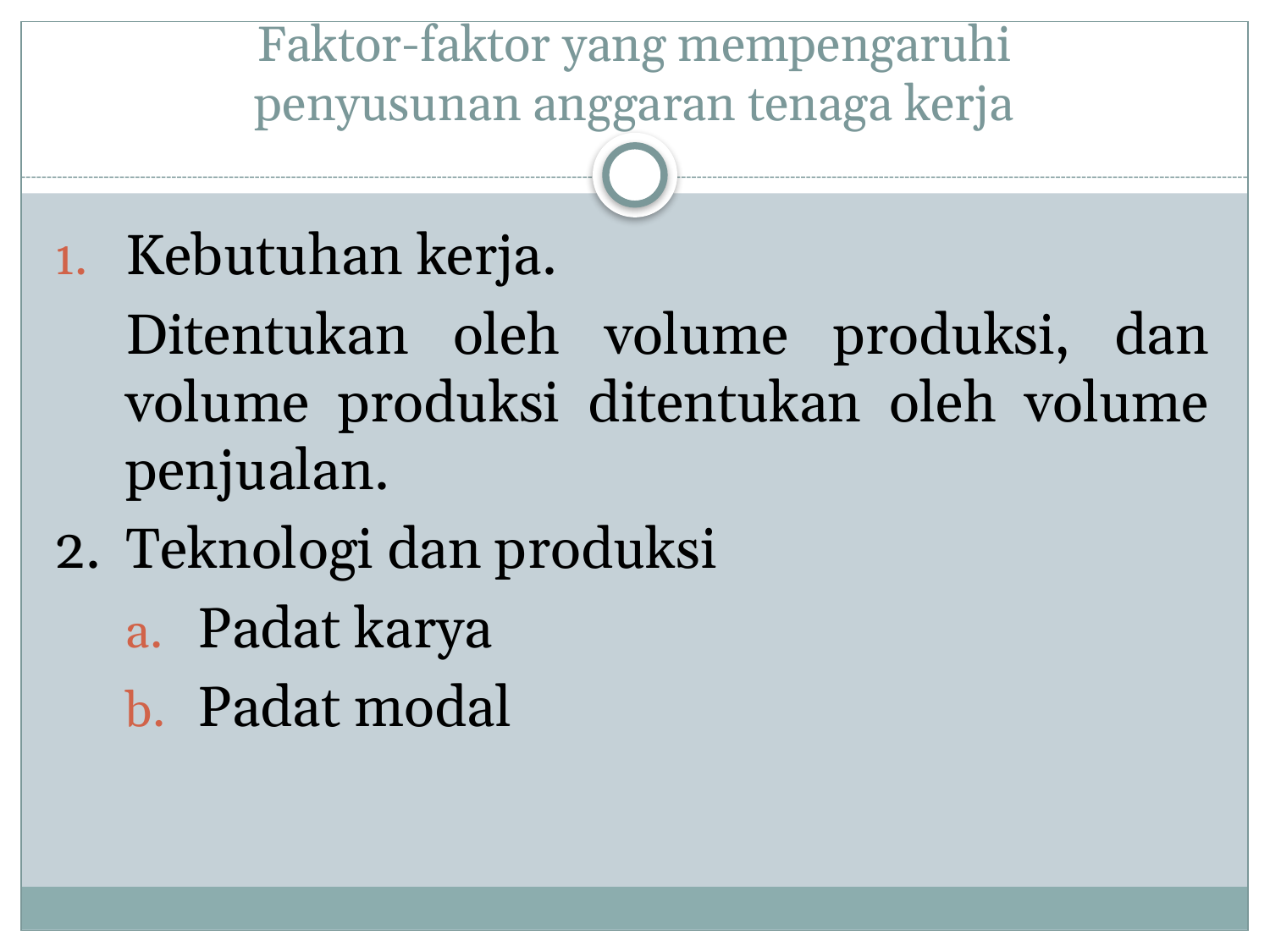

# Faktor-faktor yang mempengaruhi penyusunan anggaran tenaga kerja
Kebutuhan kerja.
	Ditentukan oleh volume produksi, dan volume produksi ditentukan oleh volume penjualan.
2.	Teknologi dan produksi
Padat karya
Padat modal